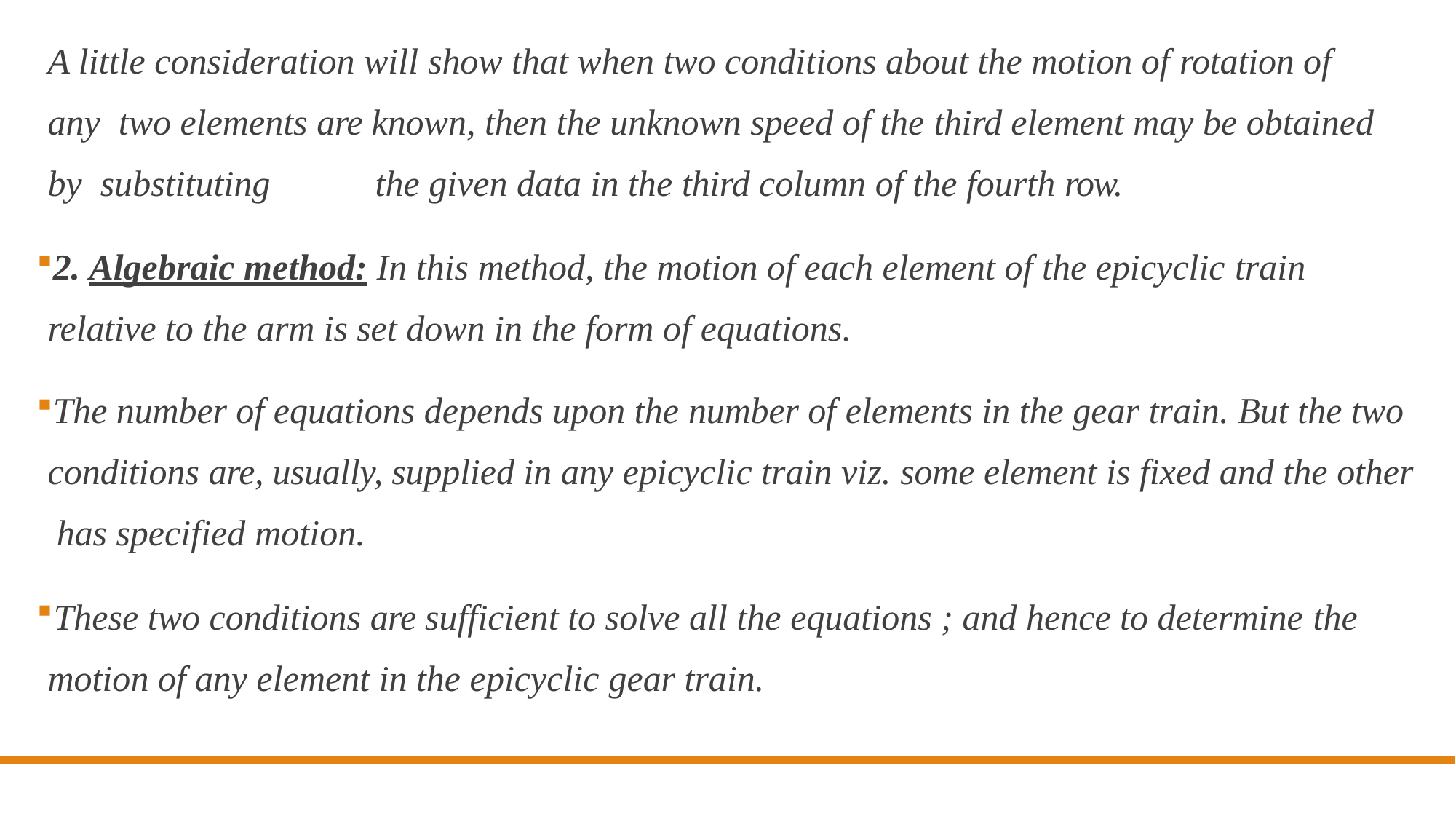

A little consideration will show that when two conditions about the motion of rotation of any  two elements are known, then the unknown speed of the third element may be obtained by  substituting	the given data in the third column of the fourth row.

2. Algebraic method: In this method, the motion of each element of the epicyclic train
relative to the arm is set down in the form of equations.
The number of equations depends upon the number of elements in the gear train. But the two  conditions are, usually, supplied in any epicyclic train viz. some element is fixed and the other  has specified motion.

These two conditions are sufficient to solve all the equations ; and hence to determine the
motion of any element in the epicyclic gear train.